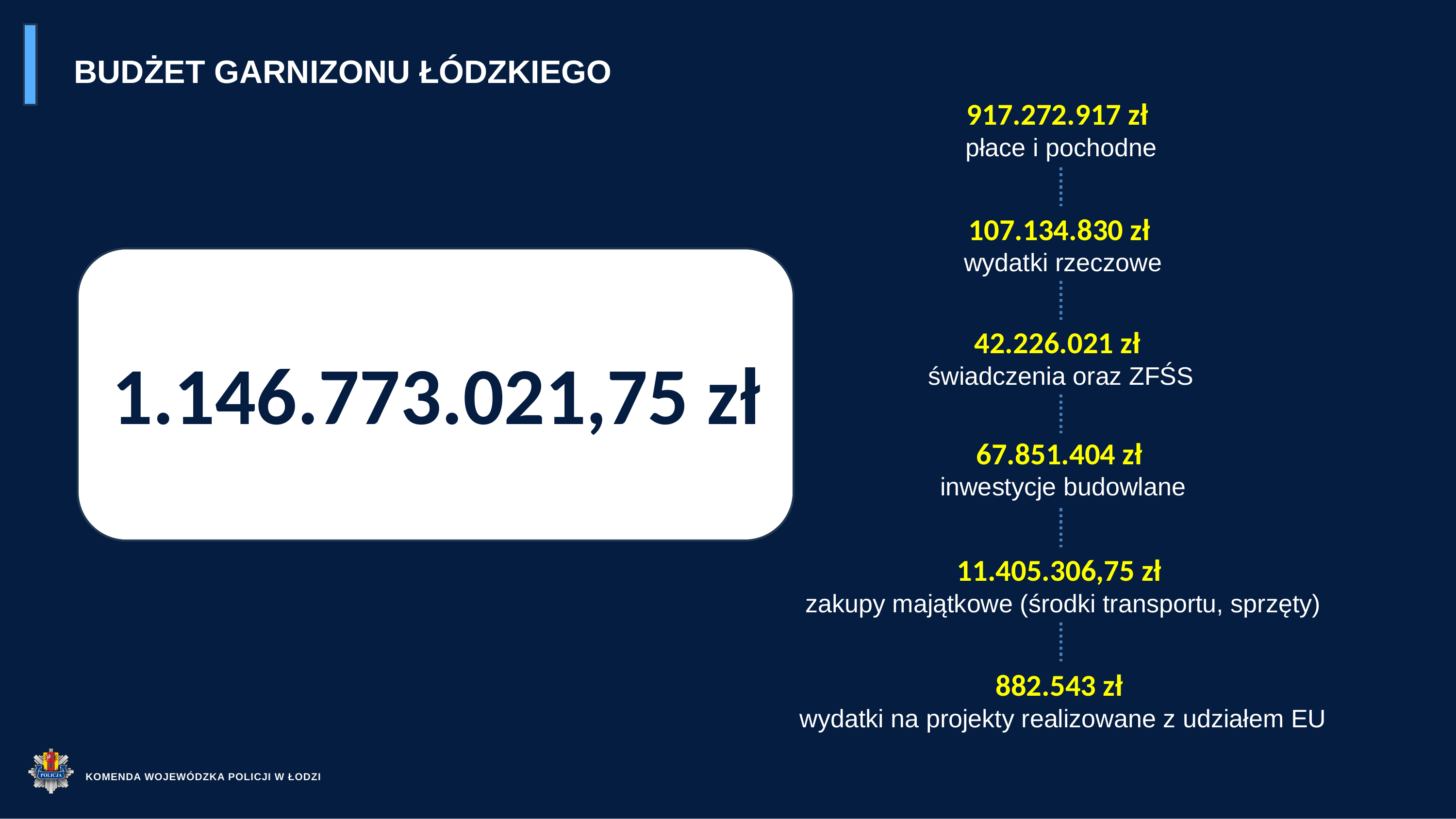

BUDŻET GARNIZONU ŁÓDZKIEGO
917.272.917 zł
płace i pochodne
107.134.830 zł
wydatki rzeczowe

42.226.021 zł
świadczenia oraz ZFŚS
1.146.773.021,75 zł
67.851.404 zł
inwestycje budowlane
11.405.306,75 zł
zakupy majątkowe (środki transportu, sprzęty)
882.543 zł
wydatki na projekty realizowane z udziałem EU

KOMENDA WOJEWÓDZKA POLICJI W ŁODZI